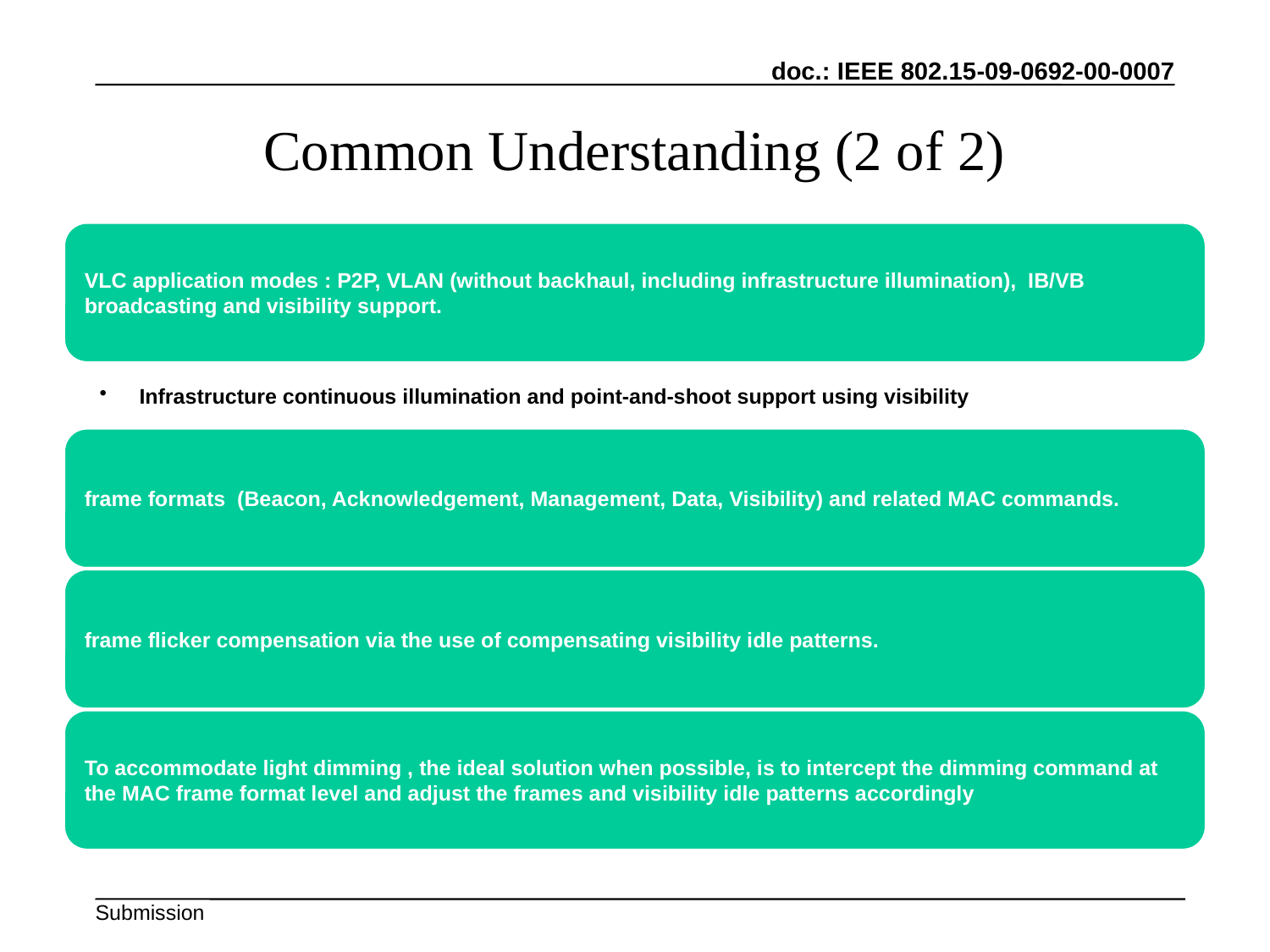

# Common Understanding (2 of 2)
VLC application modes : P2P, VLAN (without backhaul, including infrastructure illumination),  IB/VB broadcasting and visibility support.
frame formats  (Beacon, Acknowledgement, Management, Data, Visibility) and related MAC commands.
frame flicker compensation via the use of compensating visibility idle patterns.
To accommodate light dimming , the ideal solution when possible, is to intercept the dimming command at the MAC frame format level and adjust the frames and visibility idle patterns accordingly
Infrastructure continuous illumination and point-and-shoot support using visibility